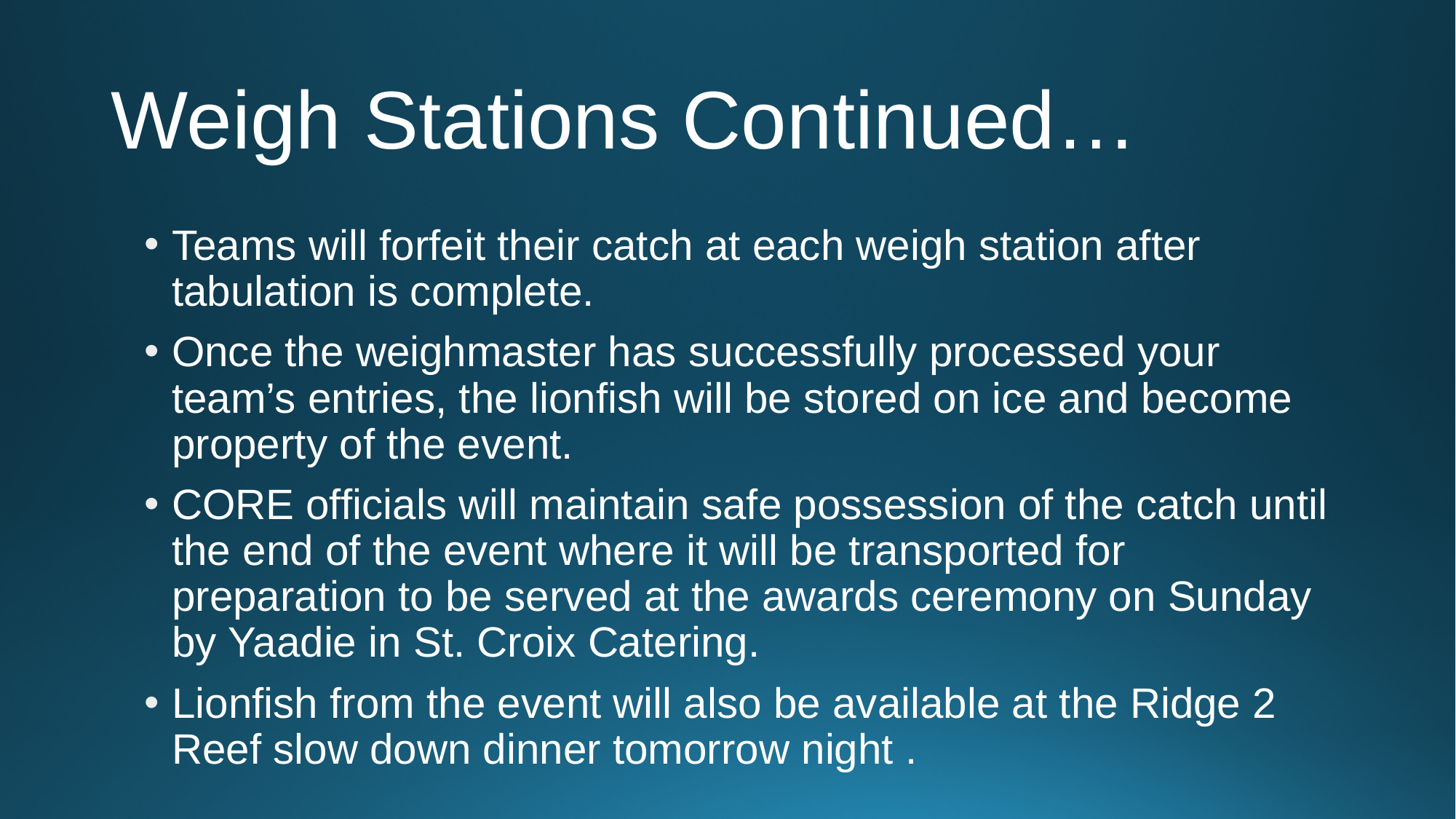

# Weigh Stations Continued…
Teams will forfeit their catch at each weigh station after tabulation is complete.
Once the weighmaster has successfully processed your team’s entries, the lionfish will be stored on ice and become property of the event.
CORE officials will maintain safe possession of the catch until the end of the event where it will be transported for preparation to be served at the awards ceremony on Sunday by Yaadie in St. Croix Catering.
Lionfish from the event will also be available at the Ridge 2 Reef slow down dinner tomorrow night .